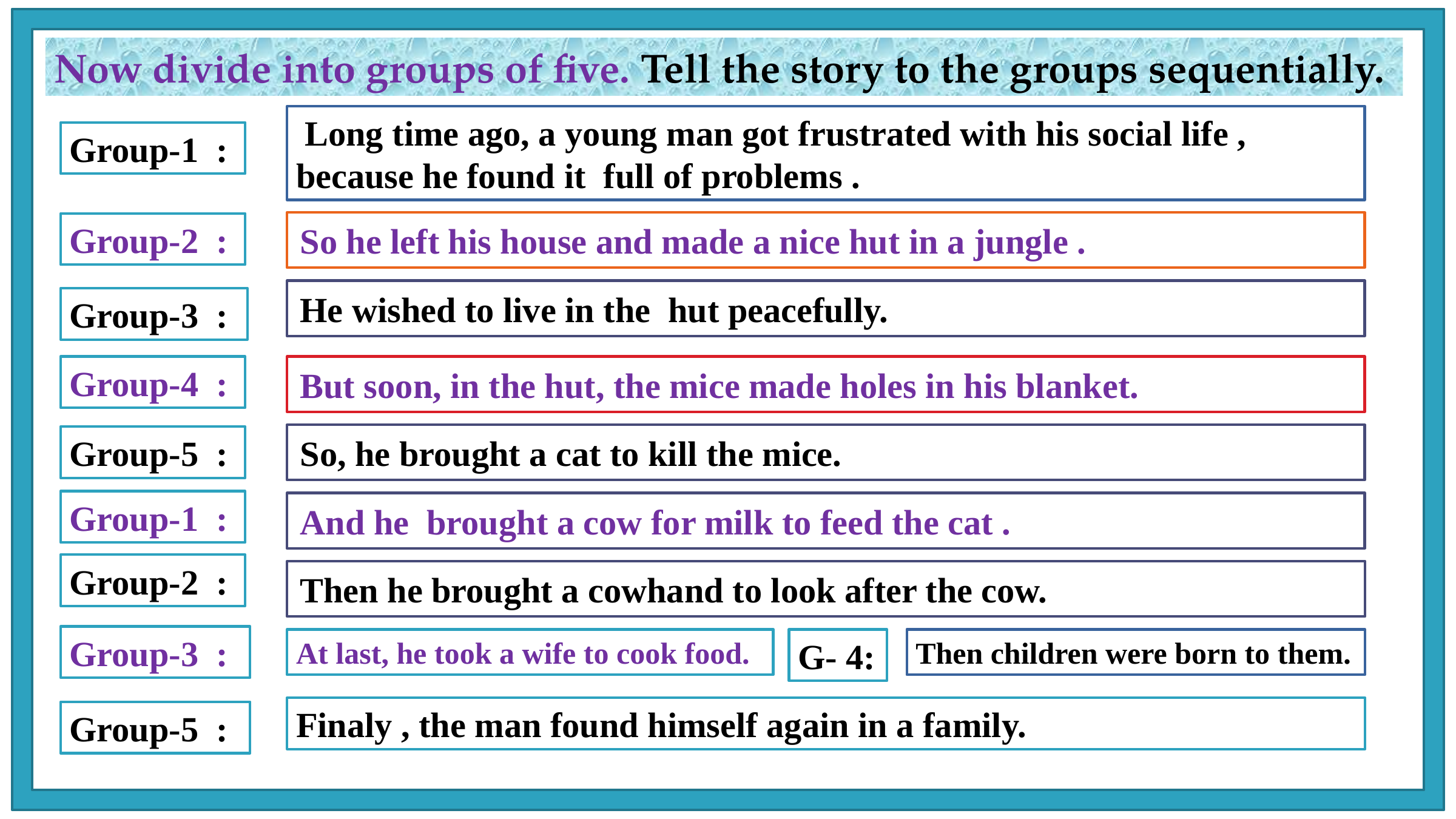

Now divide into groups of five. Tell the story to the groups sequentially.
 Long time ago, a young man got frustrated with his social life , because he found it  full of problems .
Group-1  :
So he left his house and made a nice hut in a jungle .
Group-2  :
He wished to live in the  hut peacefully.
Group-3  :
Group-4  :
But soon, in the hut, the mice made holes in his blanket.
So, he brought a cat to kill the mice.
Group-5  :
Group-1  :
And he  brought a cow for milk to feed the cat .
Group-2  :
Then he brought a cowhand to look after the cow.
Group-3  :
At last, he took a wife to cook food.
G- 4:
Then children were born to them.
Finaly , the man found himself again in a family.
Group-5  :